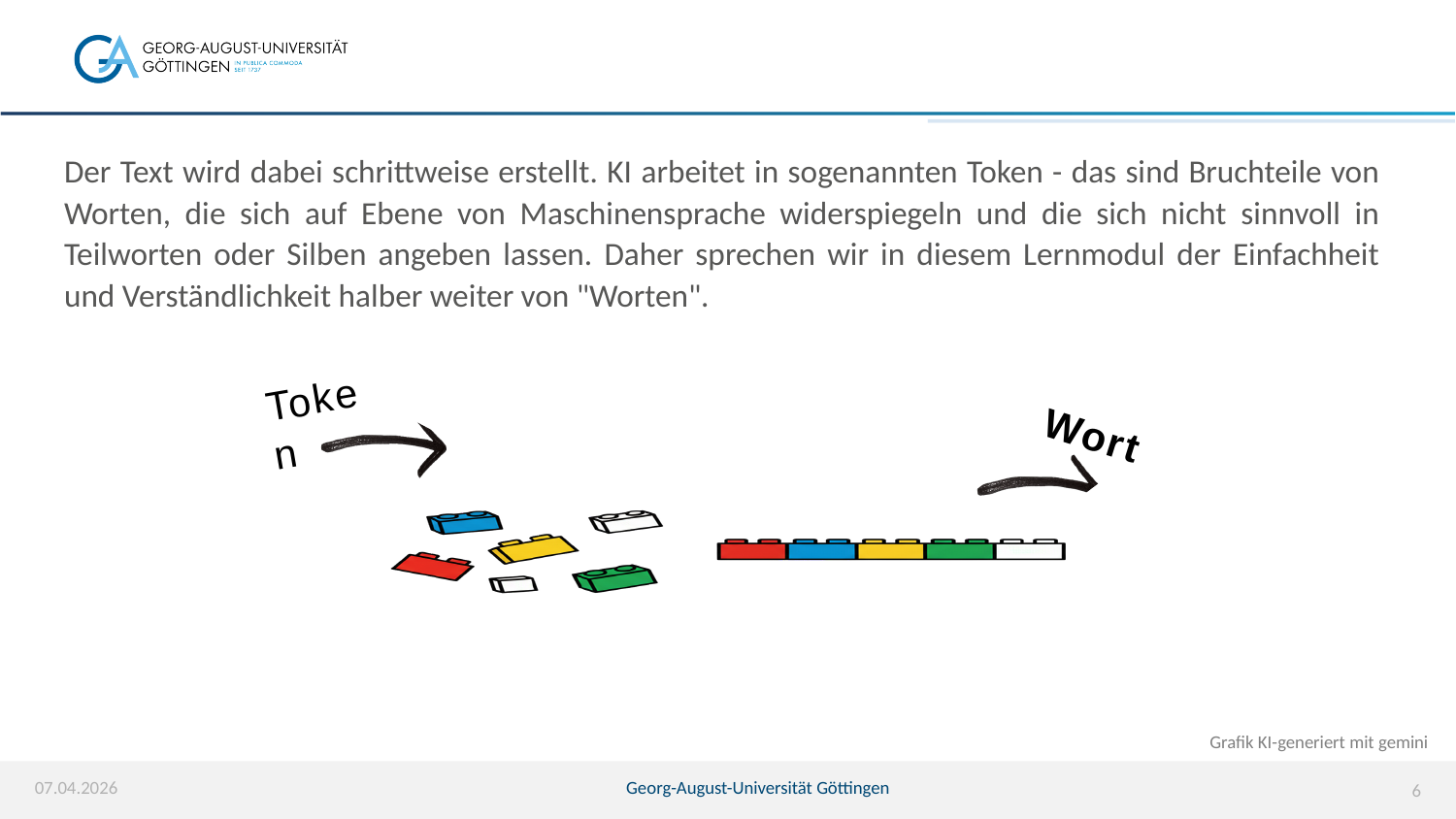

Der Text wird dabei schrittweise erstellt. KI arbeitet in sogenannten Token - das sind Bruchteile von Worten, die sich auf Ebene von Maschinensprache widerspiegeln und die sich nicht sinnvoll in Teilworten oder Silben angeben lassen. Daher sprechen wir in diesem Lernmodul der Einfachheit und Verständlichkeit halber weiter von "Worten".
Token

Wort

Grafik KI-generiert mit gemini
07.04.2026
Georg-August-Universität Göttingen
6